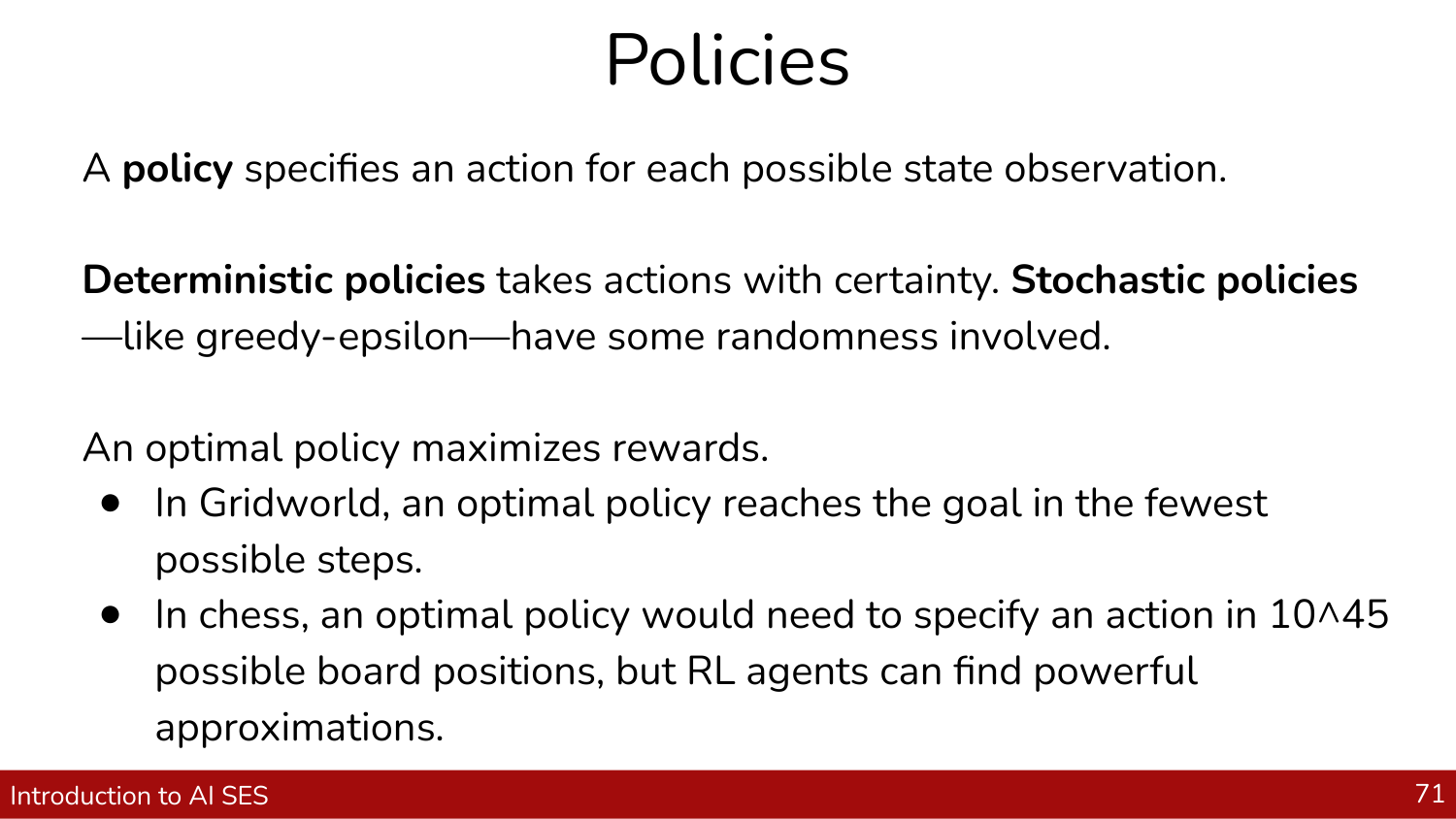

# Policies
A policy specifies an action for each possible state observation.

Deterministic policies takes actions with certainty. Stochastic policies—like greedy-epsilon—have some randomness involved.

An optimal policy maximizes rewards.
In Gridworld, an optimal policy reaches the goal in the fewest possible steps.
In chess, an optimal policy would need to specify an action in 10^45 possible board positions, but RL agents can find powerful approximations.

71
Introduction to AI SES